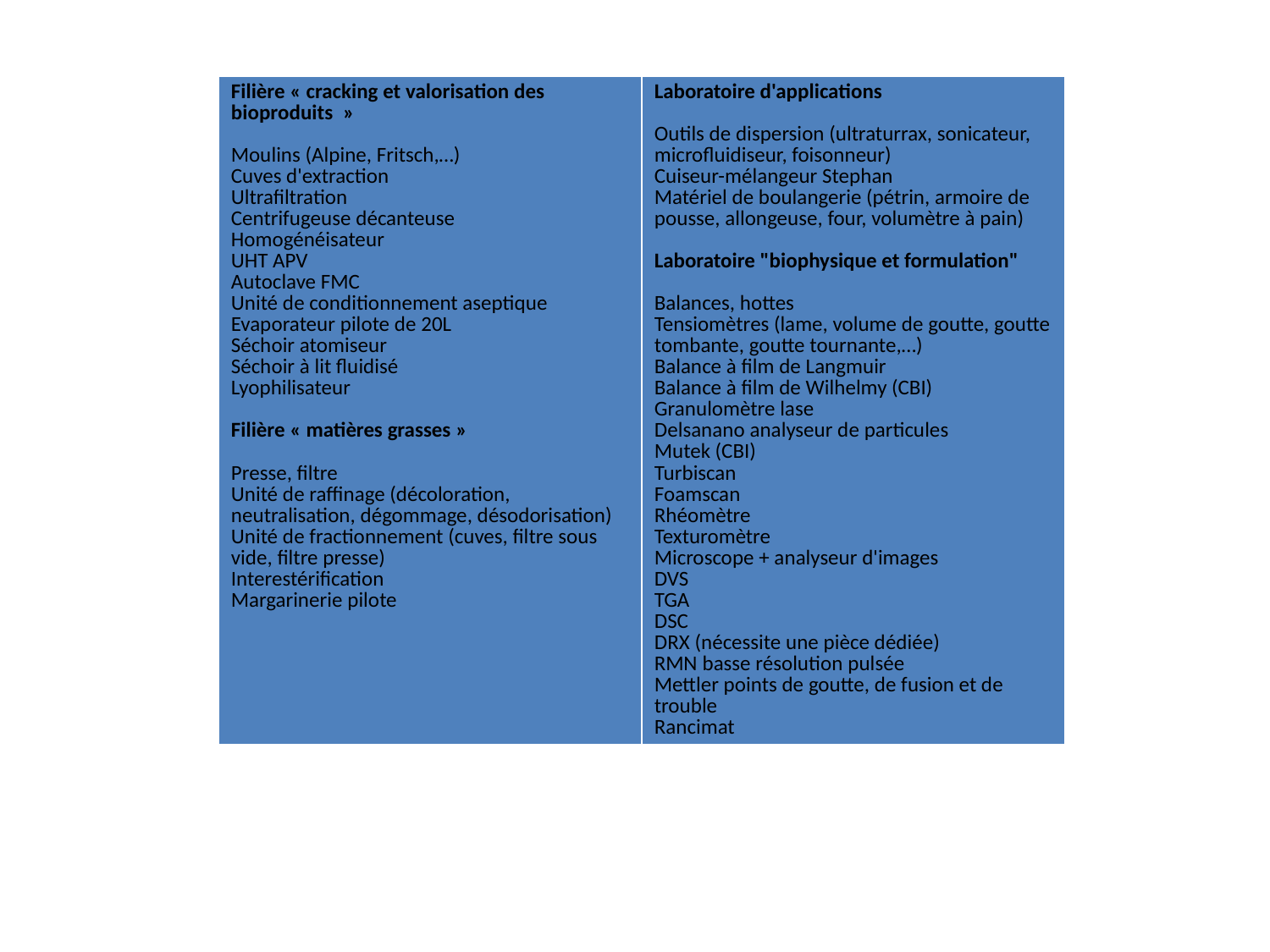

| Filière « cracking et valorisation des bioproduits  » Moulins (Alpine, Fritsch,…) Cuves d'extraction Ultrafiltration Centrifugeuse décanteuse Homogénéisateur UHT APV Autoclave FMC Unité de conditionnement aseptique Evaporateur pilote de 20L Séchoir atomiseur Séchoir à lit fluidisé Lyophilisateur   Filière « matières grasses » Presse, filtre Unité de raffinage (décoloration, neutralisation, dégommage, désodorisation) Unité de fractionnement (cuves, filtre sous vide, filtre presse) Interestérification Margarinerie pilote | Laboratoire d'applications Outils de dispersion (ultraturrax, sonicateur, microfluidiseur, foisonneur) Cuiseur-mélangeur Stephan Matériel de boulangerie (pétrin, armoire de pousse, allongeuse, four, volumètre à pain)   Laboratoire "biophysique et formulation"   Balances, hottes Tensiomètres (lame, volume de goutte, goutte tombante, goutte tournante,…) Balance à film de Langmuir Balance à film de Wilhelmy (CBI) Granulomètre lase Delsanano analyseur de particules Mutek (CBI) Turbiscan Foamscan Rhéomètre Texturomètre Microscope + analyseur d'images DVS TGA DSC DRX (nécessite une pièce dédiée) RMN basse résolution pulsée Mettler points de goutte, de fusion et de trouble Rancimat |
| --- | --- |